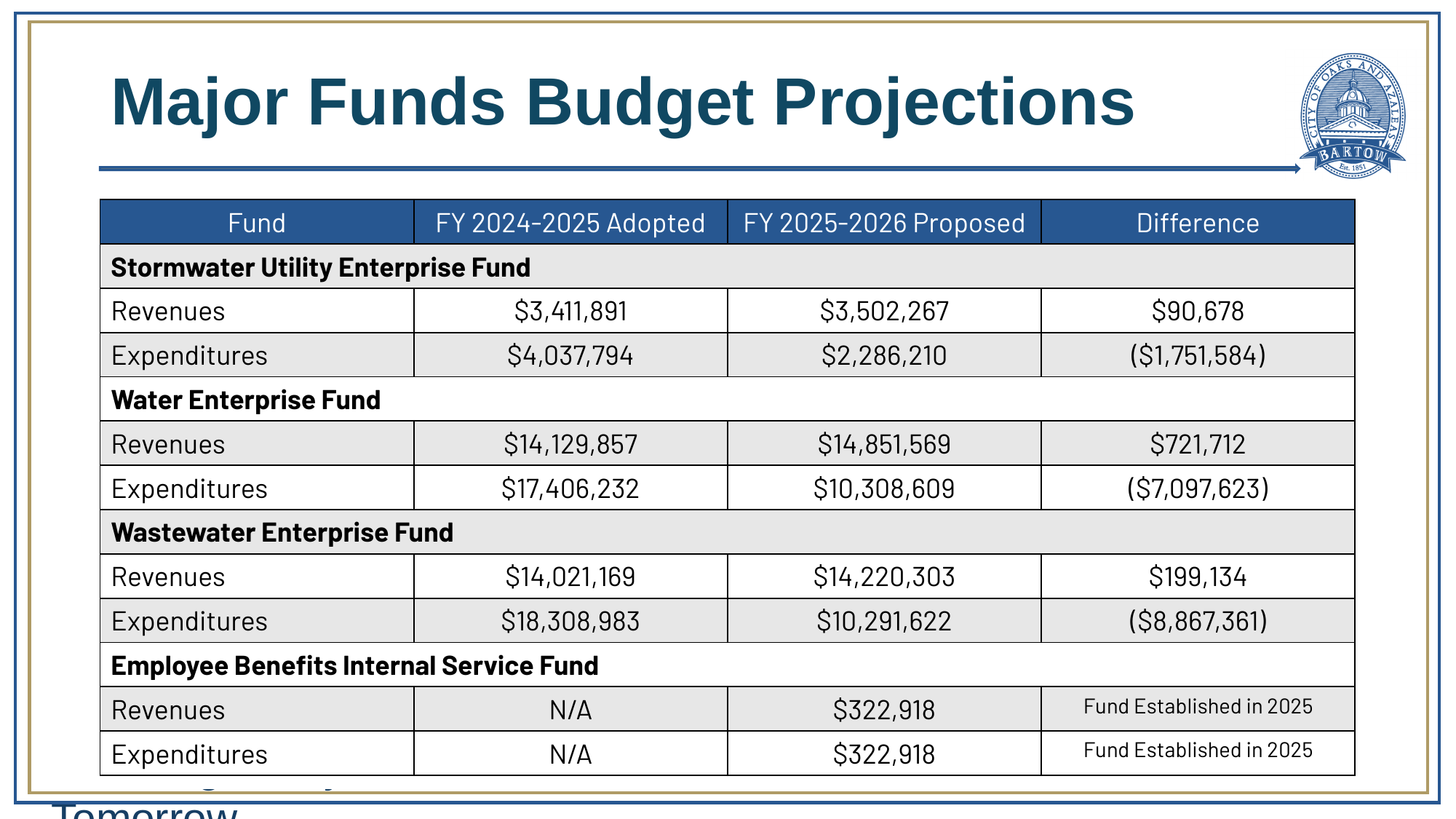

# Major Funds Budget Projections
| Fund | FY 2024-2025 Adopted | FY 2025-2026 Proposed | Difference |
| --- | --- | --- | --- |
| Stormwater Utility Enterprise Fund |  |  |  |
| Revenues | $3,411,891 | $3,502,267 | $90,678 |
| Expenditures | $4,037,794 | $2,286,210 | ($1,751,584) |
| Water Enterprise Fund |  |  |  |
| Revenues | $14,129,857 | $14,851,569 | $721,712 |
| Expenditures | $17,406,232 | $10,308,609 | ($7,097,623) |
| Wastewater Enterprise Fund |  |  |  |
| Revenues | $14,021,169 | $14,220,303 | $199,134 |
| Expenditures | $18,308,983 | $10,291,622 | ($8,867,361) |
| Employee Benefits Internal Service Fund |  |  |  |
| Revenues | N/A | $322,918 | Fund Established in 2025 |
| Expenditures | N/A | $322,918 | Fund Established in 2025 |